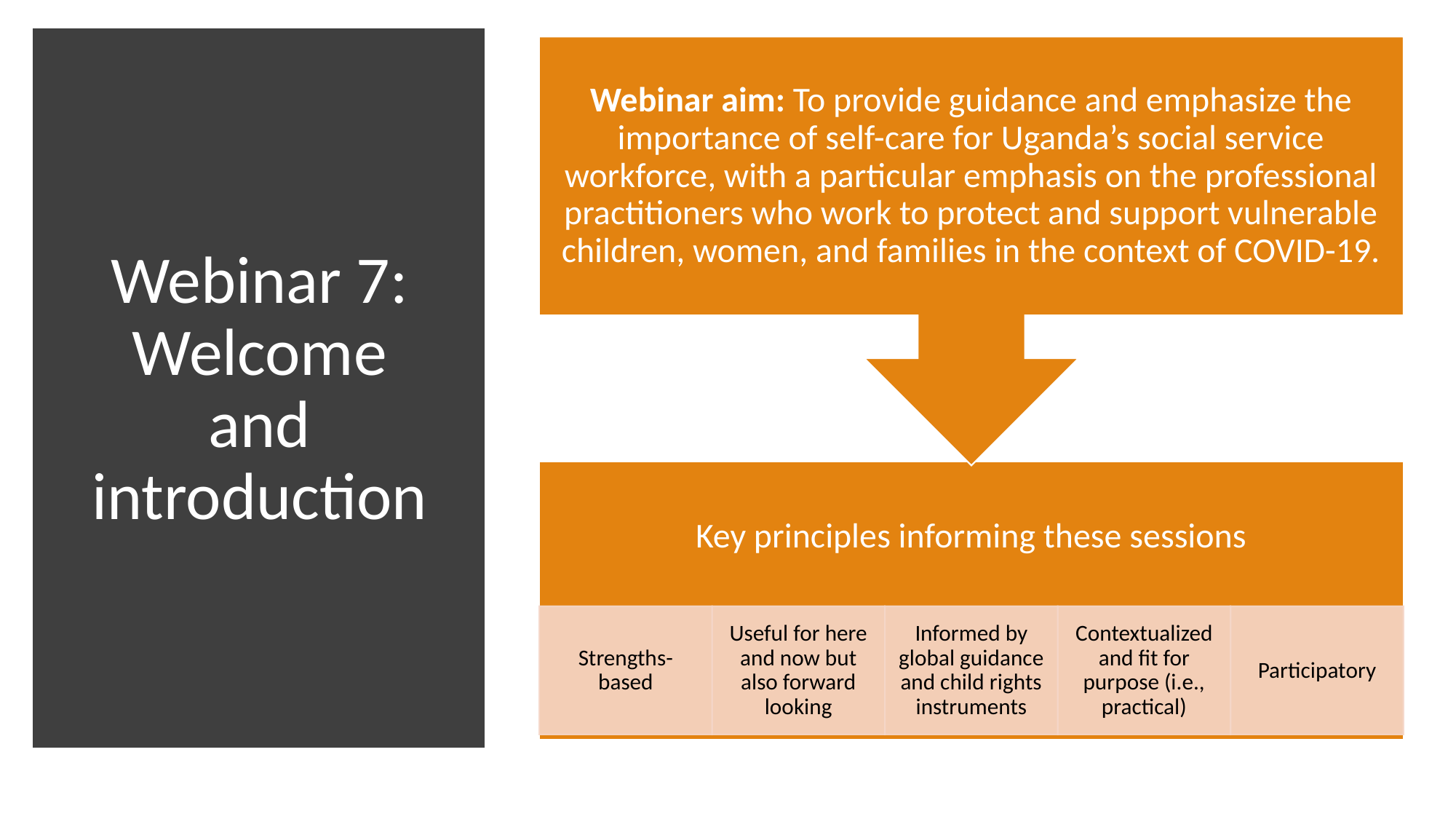

Webinar aim: To provide guidance and emphasize the importance of self-care for Uganda’s social service workforce, with a particular emphasis on the professional practitioners who work to protect and support vulnerable children, women, and families in the context of COVID-19.

Key principles informing these sessions

Strengths-based

Useful for here and now but also forward looking

Informed by global guidance and child rights instruments

Contextualized and fit for purpose (i.e., practical)

Participatory
# Webinar 7: Welcome and introduction